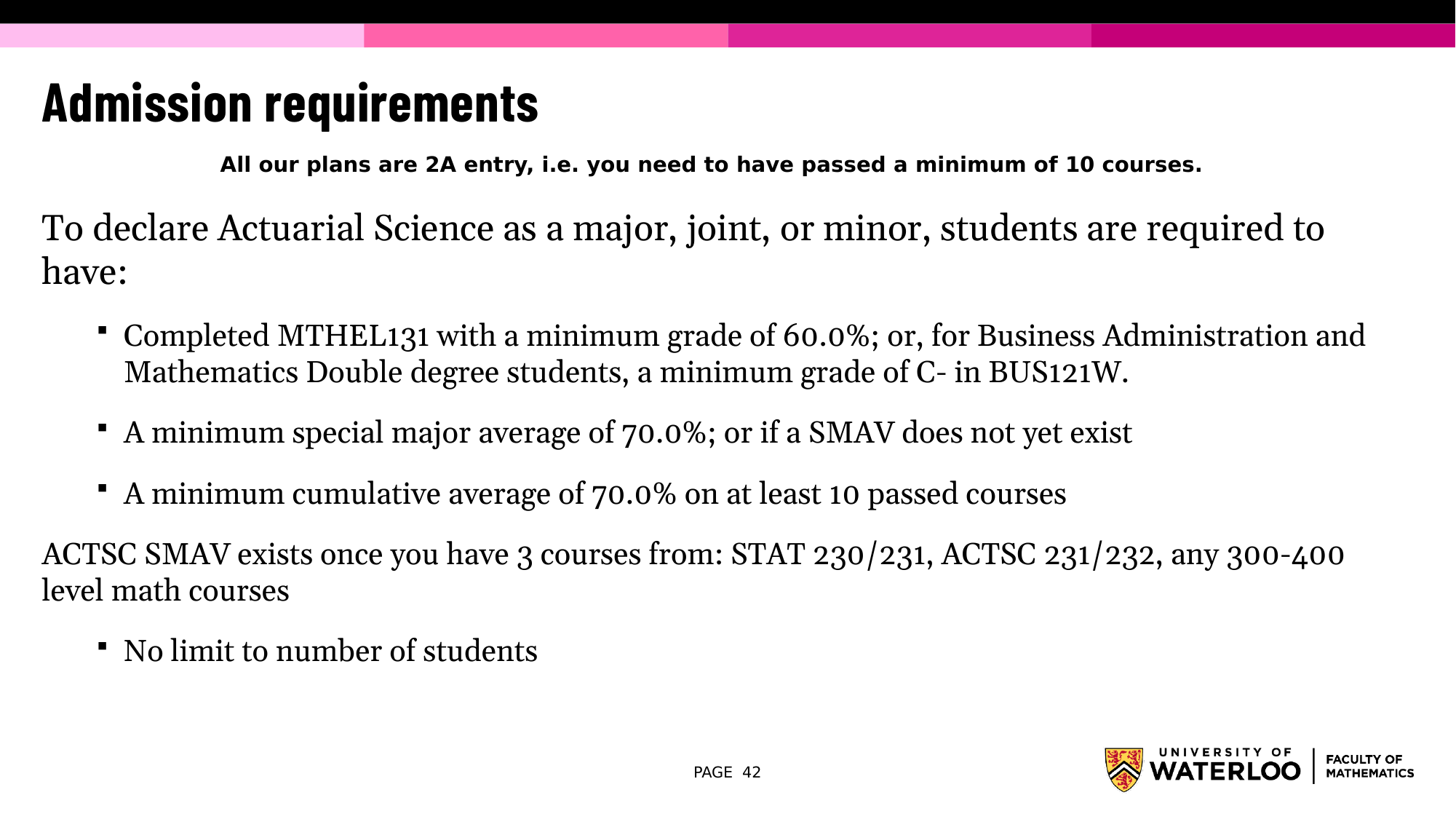

# Admission requirements
All our plans are 2A entry, i.e. you need to have passed a minimum of 10 courses.
To declare Actuarial Science as a major, joint, or minor, students are required to have:
Completed MTHEL131 with a minimum grade of 60.0%; or, for Business Administration and Mathematics Double degree students, a minimum grade of C- in BUS121W.
A minimum special major average of 70.0%; or if a SMAV does not yet exist
A minimum cumulative average of 70.0% on at least 10 passed courses
ACTSC SMAV exists once you have 3 courses from: STAT 230/231, ACTSC 231/232, any 300-400 level math courses
No limit to number of students
PAGE  42